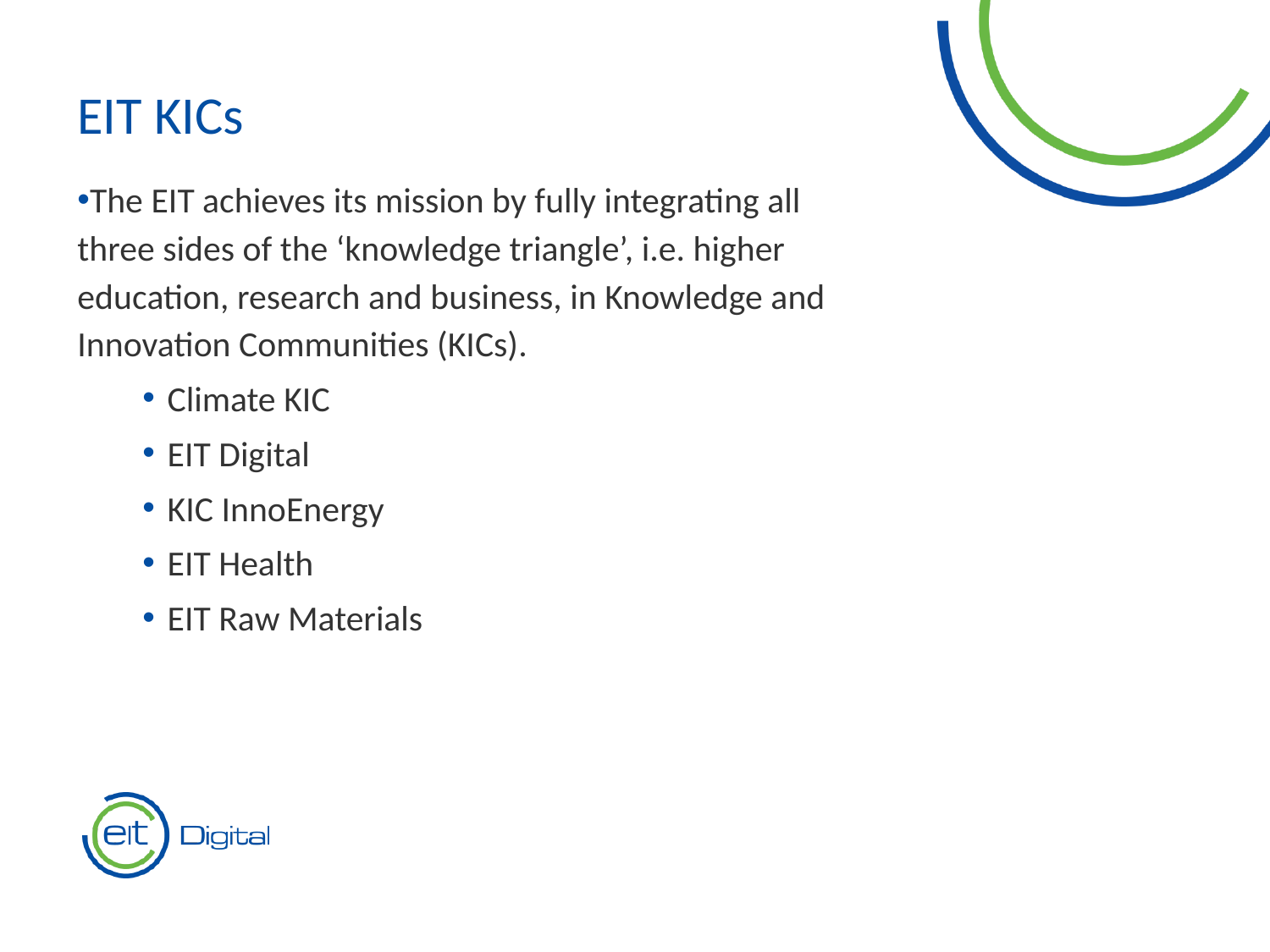

EIT KICs
The EIT achieves its mission by fully integrating all three sides of the ‘knowledge triangle’, i.e. higher education, research and business, in Knowledge and Innovation Communities (KICs).
Climate KIC
EIT Digital
KIC InnoEnergy
EIT Health
EIT Raw Materials